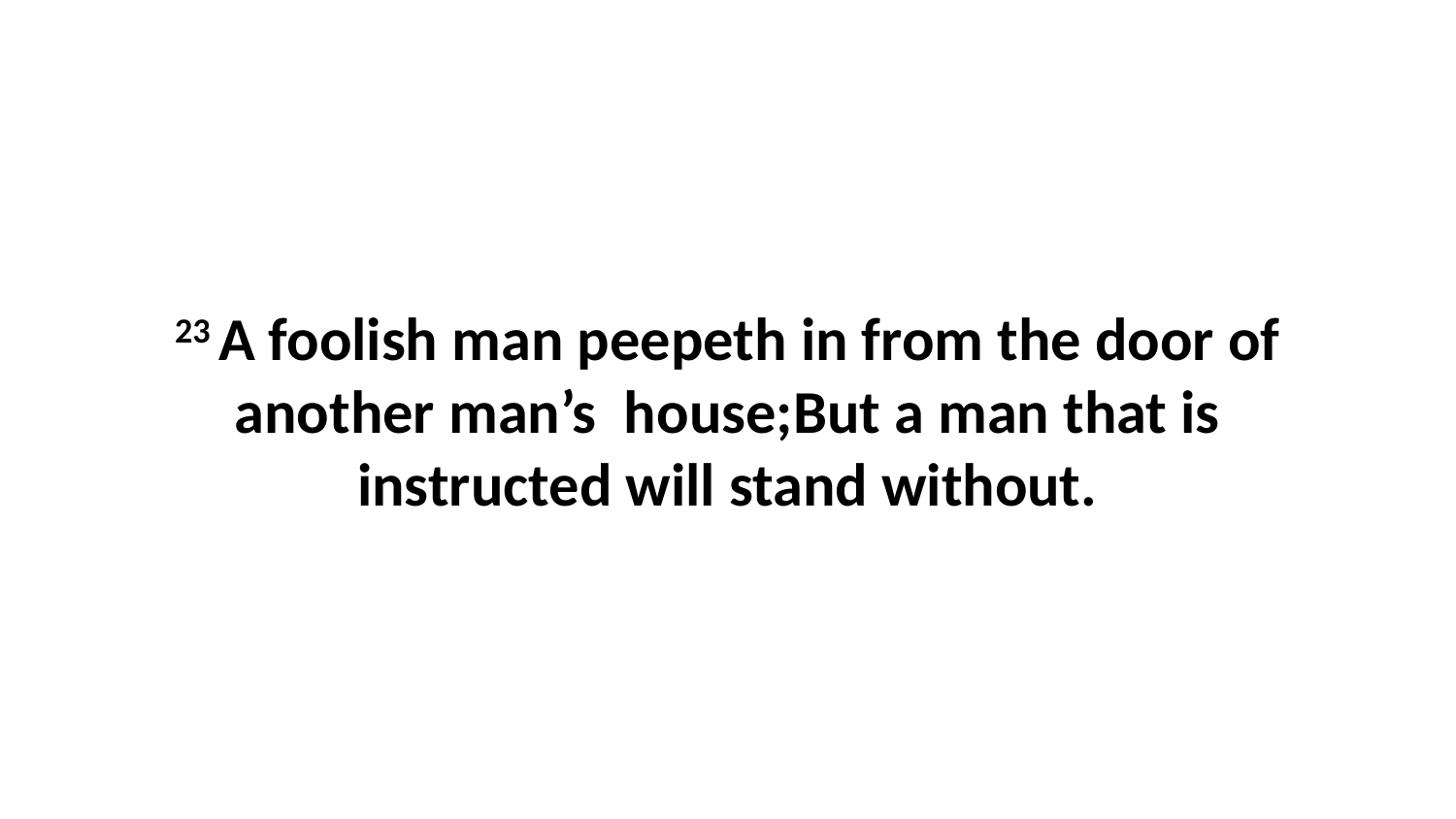

23 A foolish man peepeth in from the door of another man’s  house;But a man that is instructed will stand without.